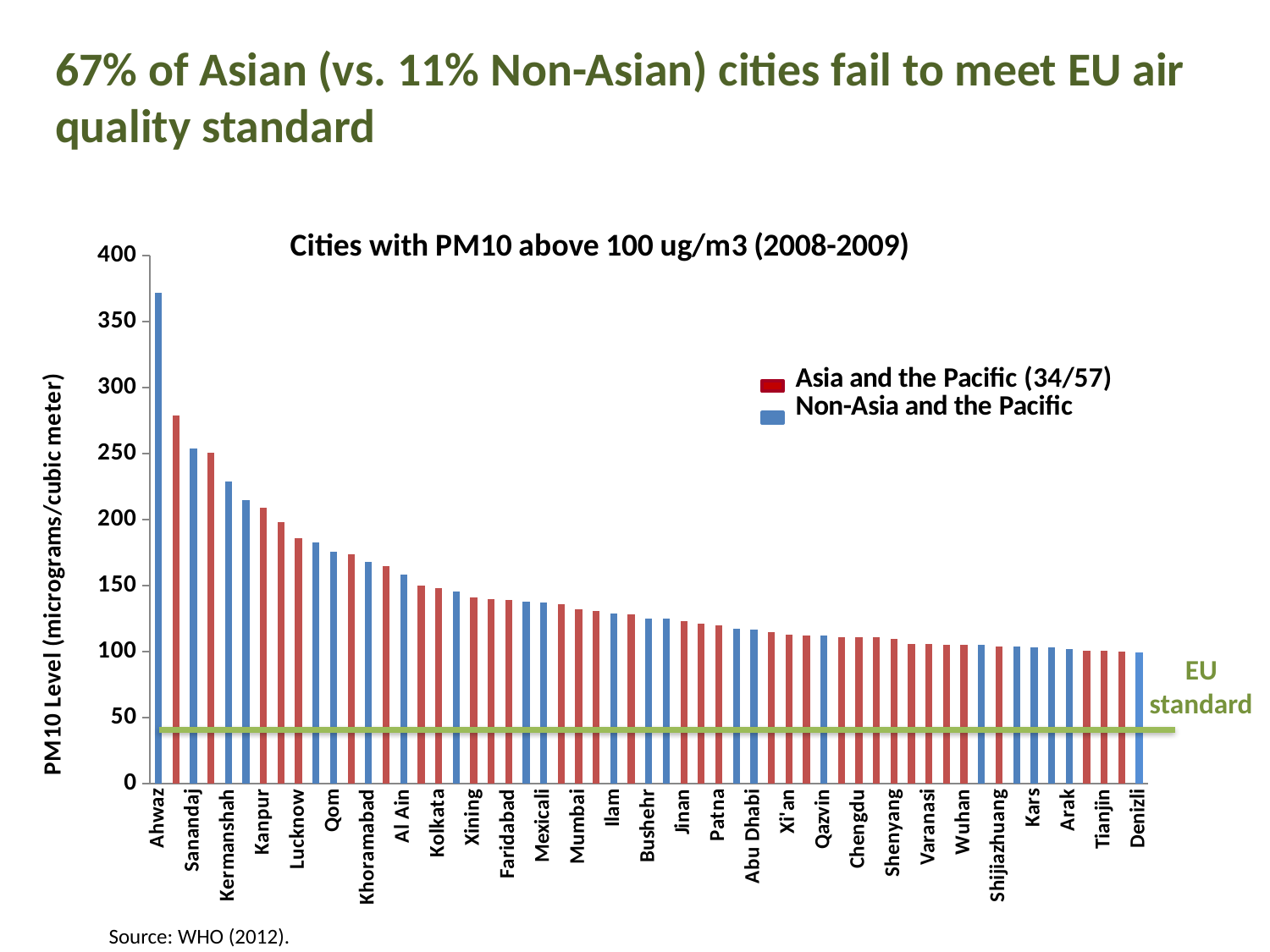

# 67% of Asian (vs. 11% Non-Asian) cities fail to meet EU air quality standard

### Chart: Cities with PM10 above 100 ug/m3 (2008-2009)

| Category | pm10 |
|---|---|
| Ahwaz | 372.0 |
| Ulaanbaatar | 279.0 |
| Sanandaj | 254.0 |
| Ludhiana | 251.0 |
| Kermanshah | 229.0 |
| Yasouj | 215.0 |
| Kanpur | 209.0 |
| Delhi | 198.0 |
| Lucknow | 186.0 |
| Uromiyeh | 183.0 |
| Qom | 176.0 |
| Indore | 174.0 |
| Khoramabad | 168.0 |
| Agra | 165.0 |
| Al Ain | 158.415 |
| Lanzhou | 150.0 |
| Kolkata | 148.0 |
| Van | 145.73399999999998 |
| Xining | 141.0 |
| Urumqi | 140.0 |
| Faridabad | 139.0 |
| Greater Cairo | 138.0 |
| Mexicali | 137.17 |
| Jabalpur | 136.0 |
| Mumbai | 132.0 |
| Dhanbad | 131.0 |
| Ilam | 129.0 |
| Allahabad | 128.0 |
| Bushehr | 125.0 |
| Kerman | 125.0 |
| Jinan | 123.0 |
| Beijing | 121.0 |
| Patna | 120.0 |
| Sarajevo | 117.1 |
| Abu Dhabi | 117.06750000000002 |
| Meerut | 115.0 |
| Xi'an | 113.0 |
| Jaipur | 112.0 |
| Qazvin | 112.0 |
| Medan | 111.09 |
| Chengdu | 111.0 |
| Hefei | 111.0 |
| Shenyang | 110.0 |
| Taiyuan | 106.0 |
| Varanasi | 106.0 |
| Chongqing | 105.0 |
| Wuhan | 105.0 |
| Esfahan | 105.0 |
| Shijiazhuang | 104.0 |
| Konya | 103.803 |
| Kars | 103.112 |
| Hamedan | 103.0 |
| Arak | 102.0 |
| Harbin | 101.0 |
| Tianjin | 101.0 |
| Nanjing | 100.0 |
| Denizli | 99.64 |

EU standard
Source: WHO (2012).